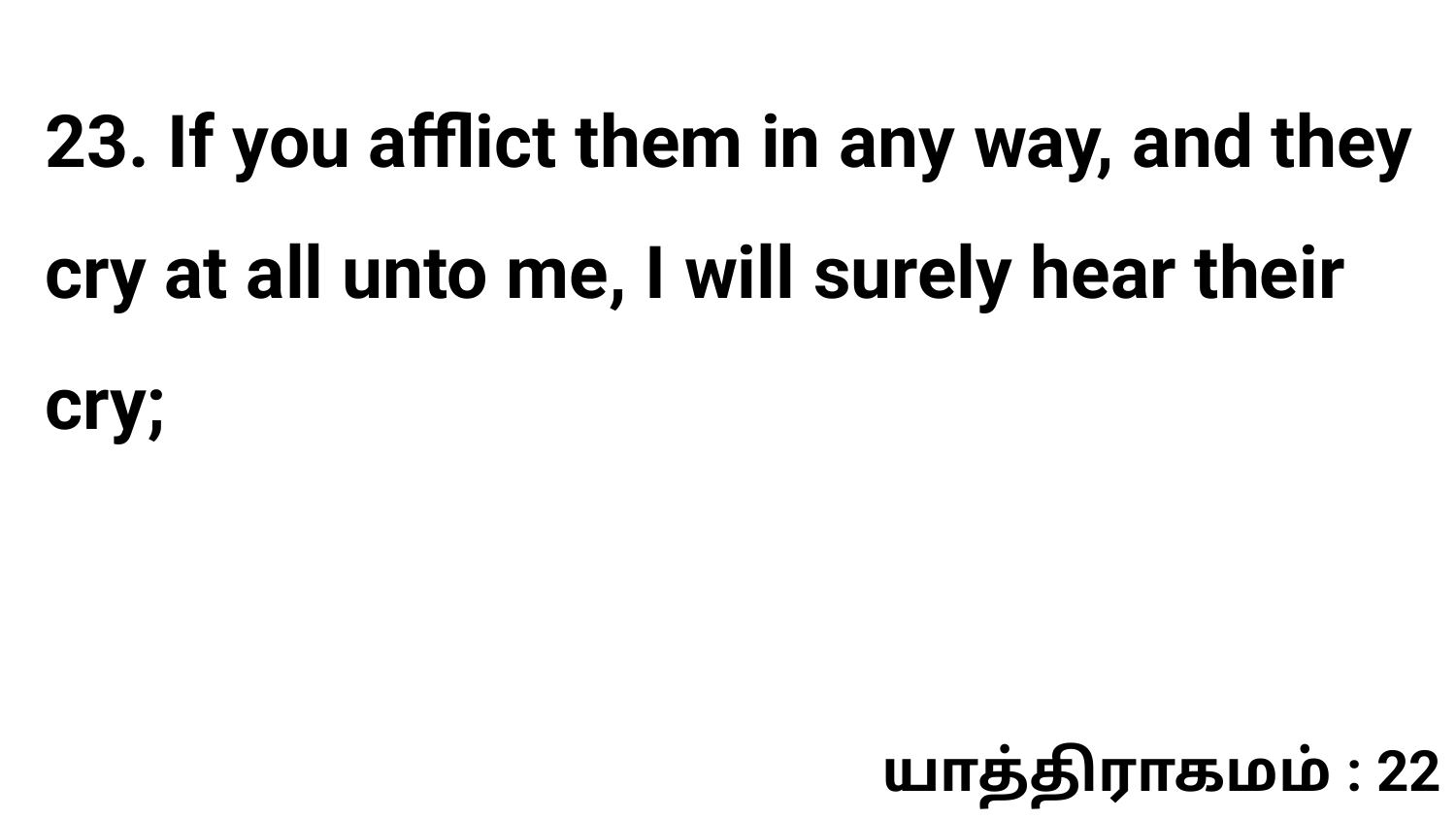

23. If you afflict them in any way, and they cry at all unto me, I will surely hear their cry;
யாத்திராகமம் : 22